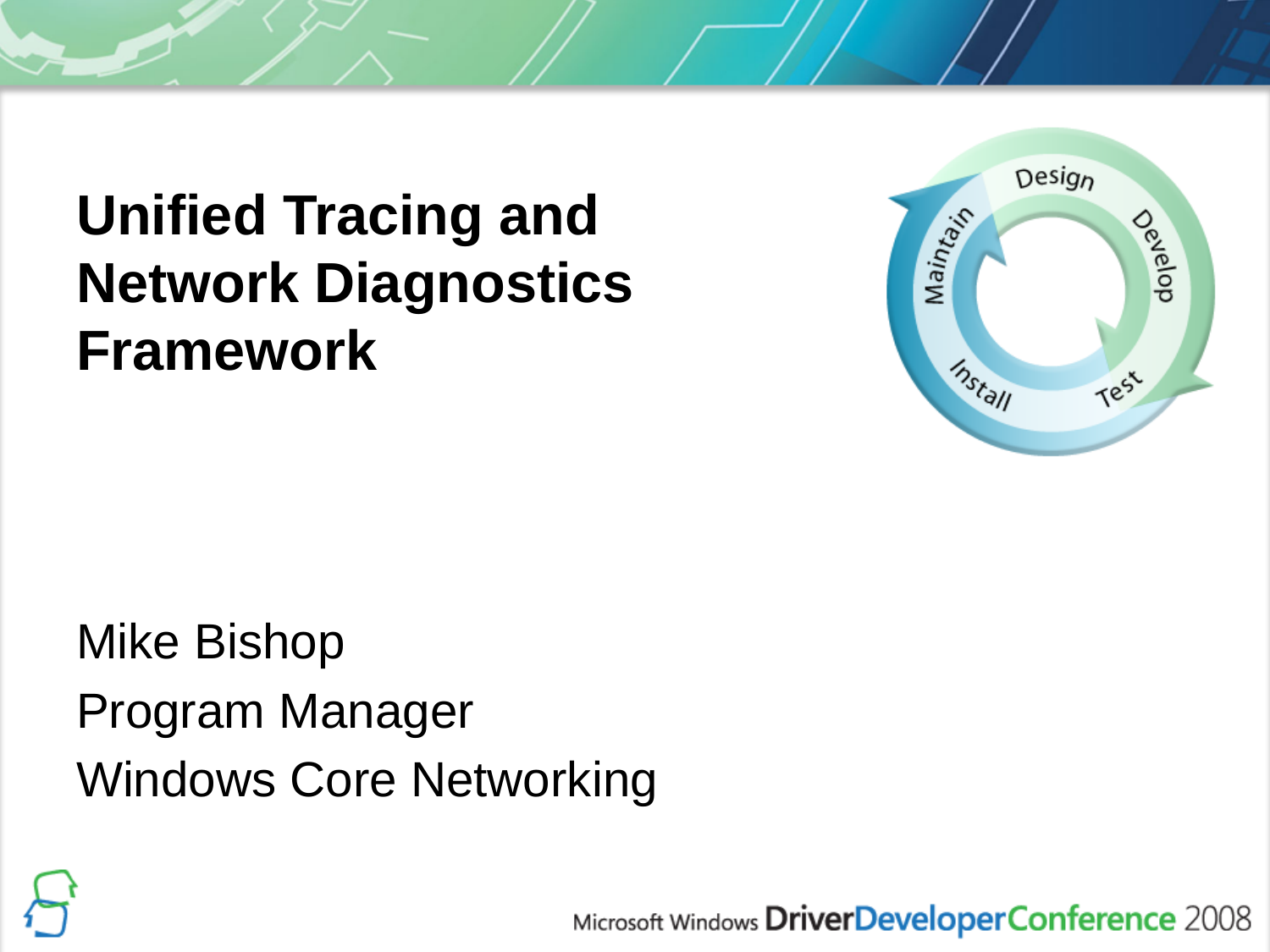

# Unified Tracing and Network Diagnostics Framework
Mike Bishop
Program Manager
Windows Core Networking